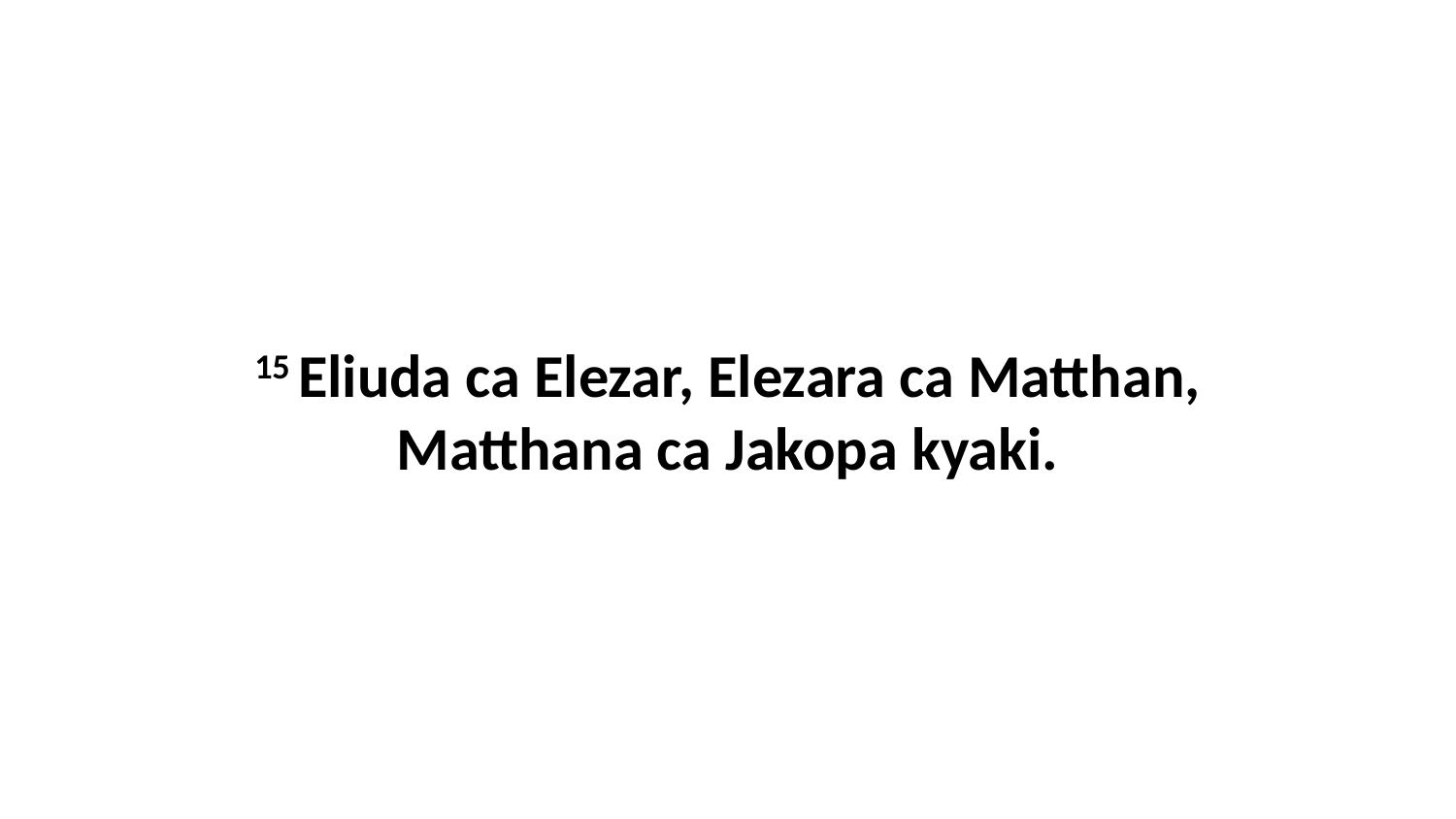

15 Eliuda ca Elezar, Elezara ca Matthan, Matthana ca Jakopa kyaki.